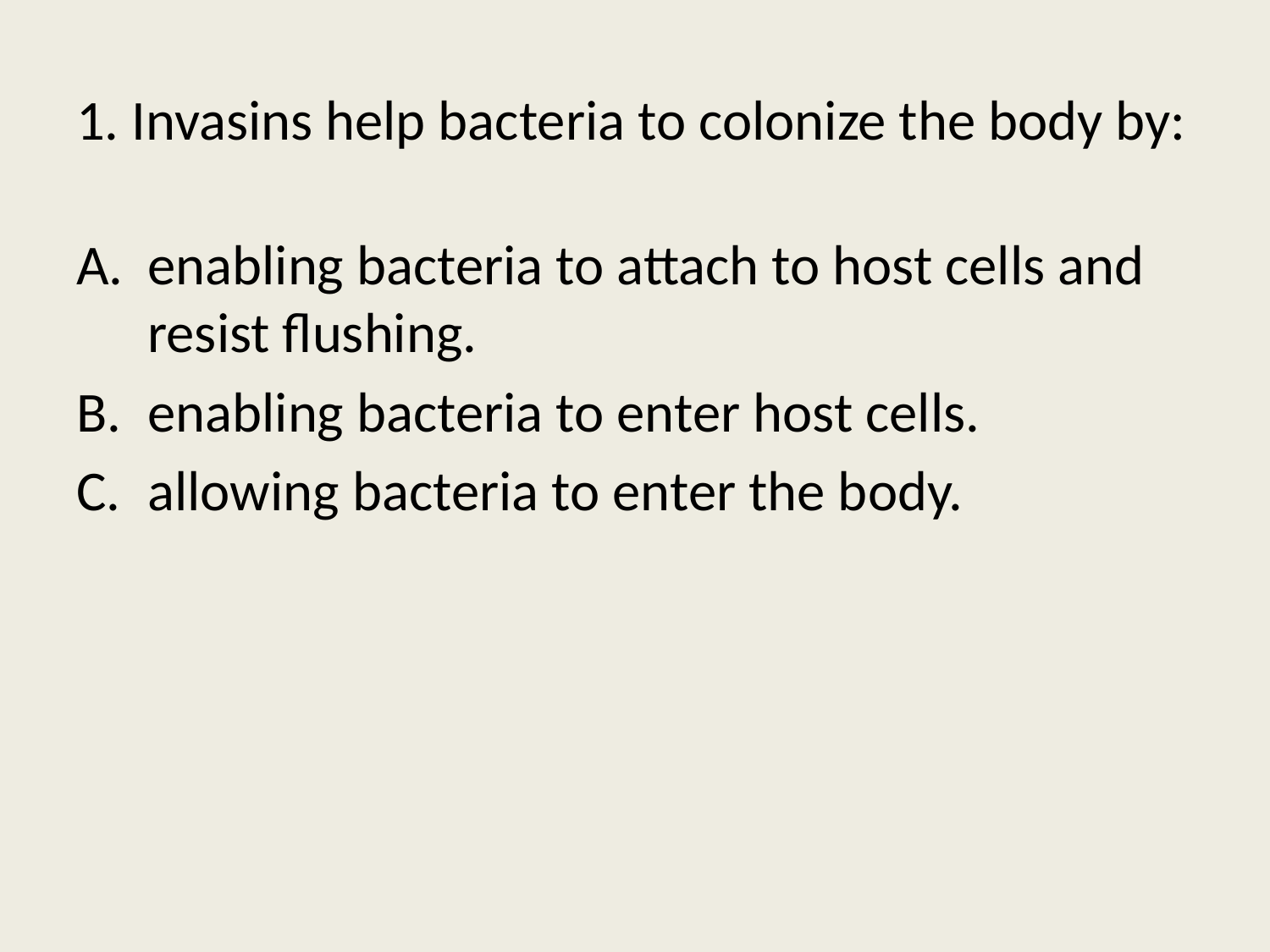

# 1. Invasins help bacteria to colonize the body by:
enabling bacteria to attach to host cells and resist flushing.
enabling bacteria to enter host cells.
allowing bacteria to enter the body.